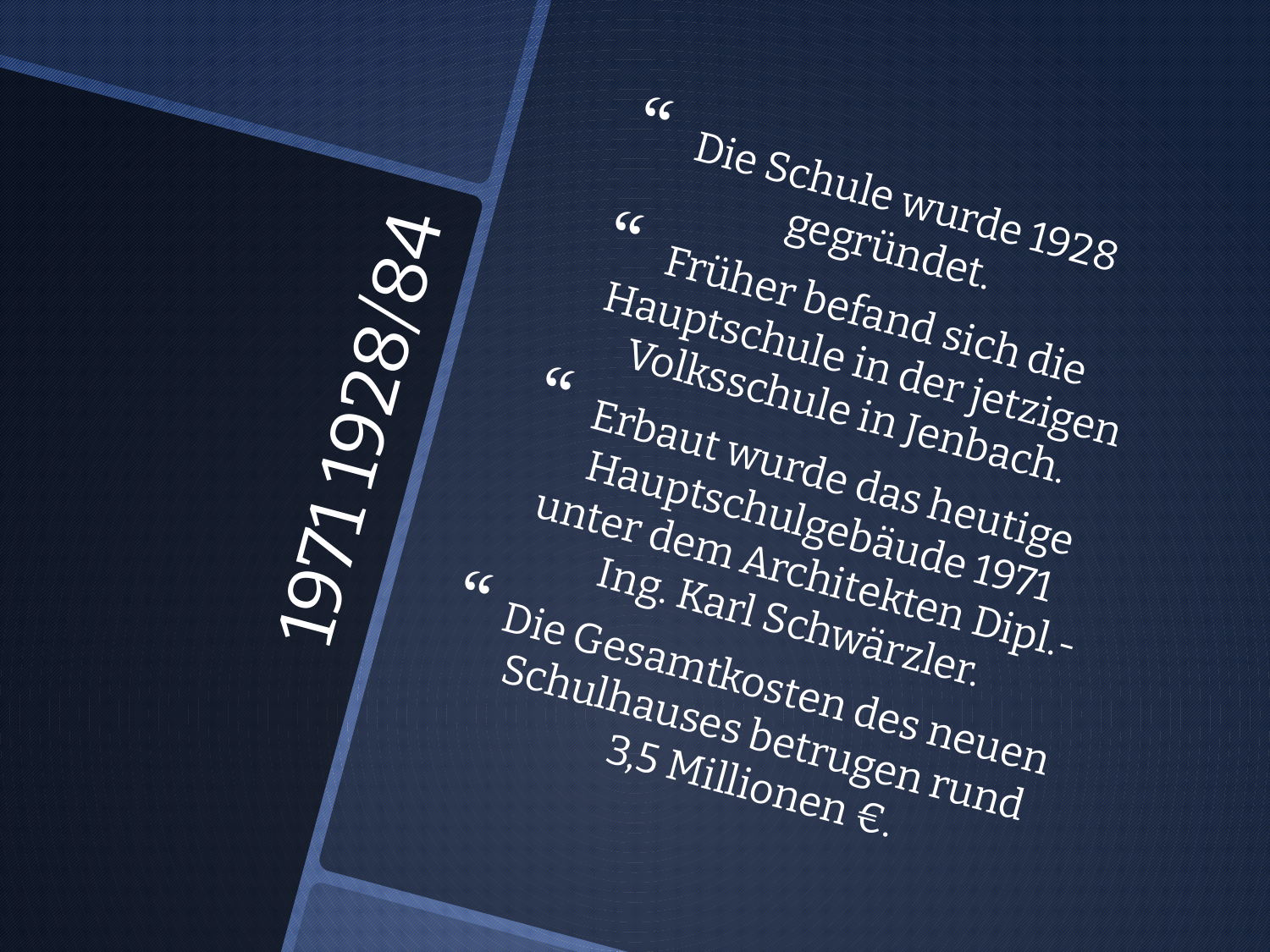

Die Schule wurde 1928 gegründet.
Früher befand sich die Hauptschule in der jetzigen Volksschule in Jenbach.
Erbaut wurde das heutige Hauptschulgebäude 1971 unter dem Architekten Dipl.-Ing. Karl Schwärzler.
Die Gesamtkosten des neuen Schulhauses betrugen rund 3,5 Millionen €.
# 1971 1928/84